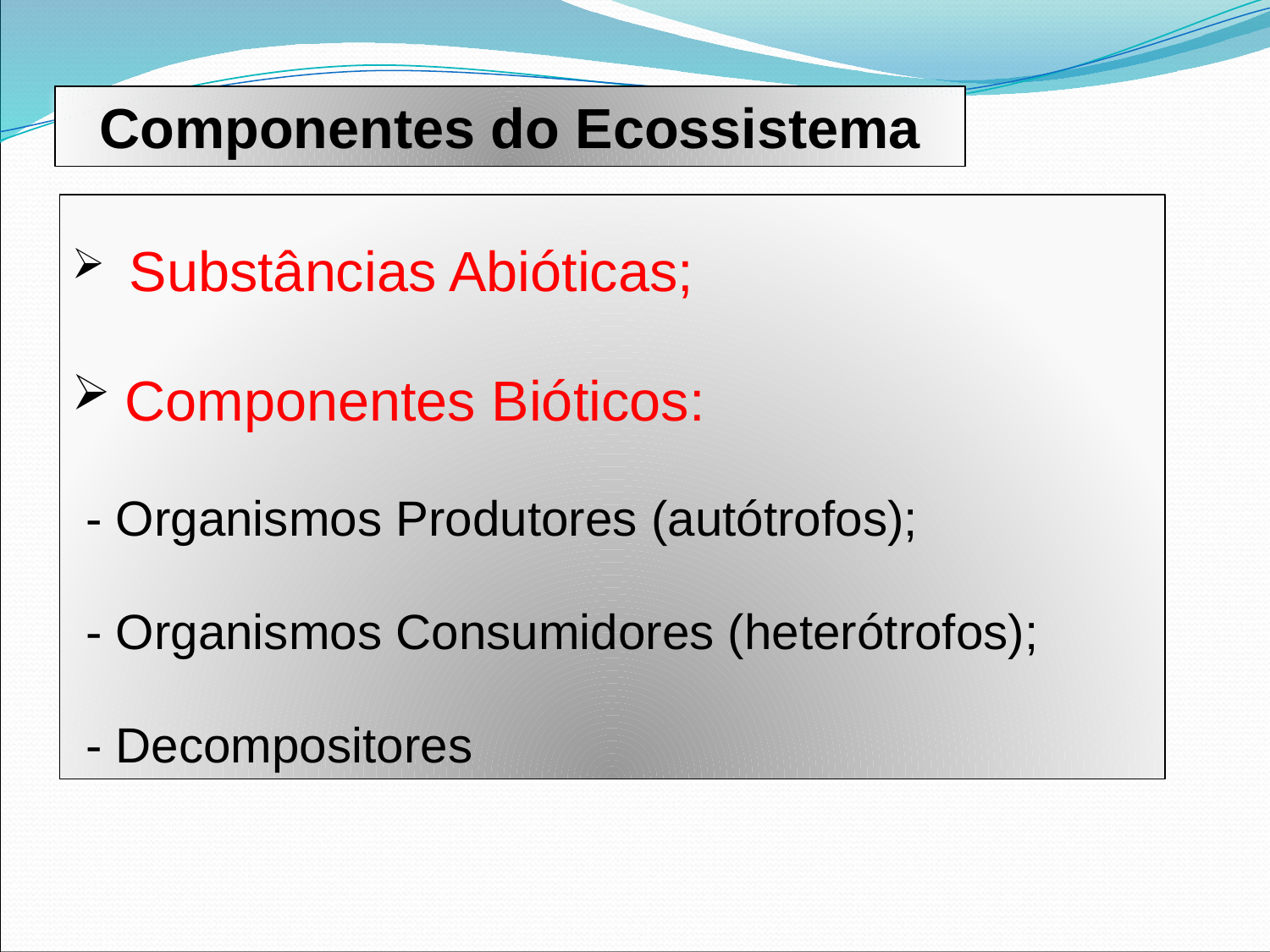

Componentes do Ecossistema
  Substâncias Abióticas;
 Componentes Bióticos:
 - Organismos Produtores (autótrofos);
 - Organismos Consumidores (heterótrofos);
 - Decompositores